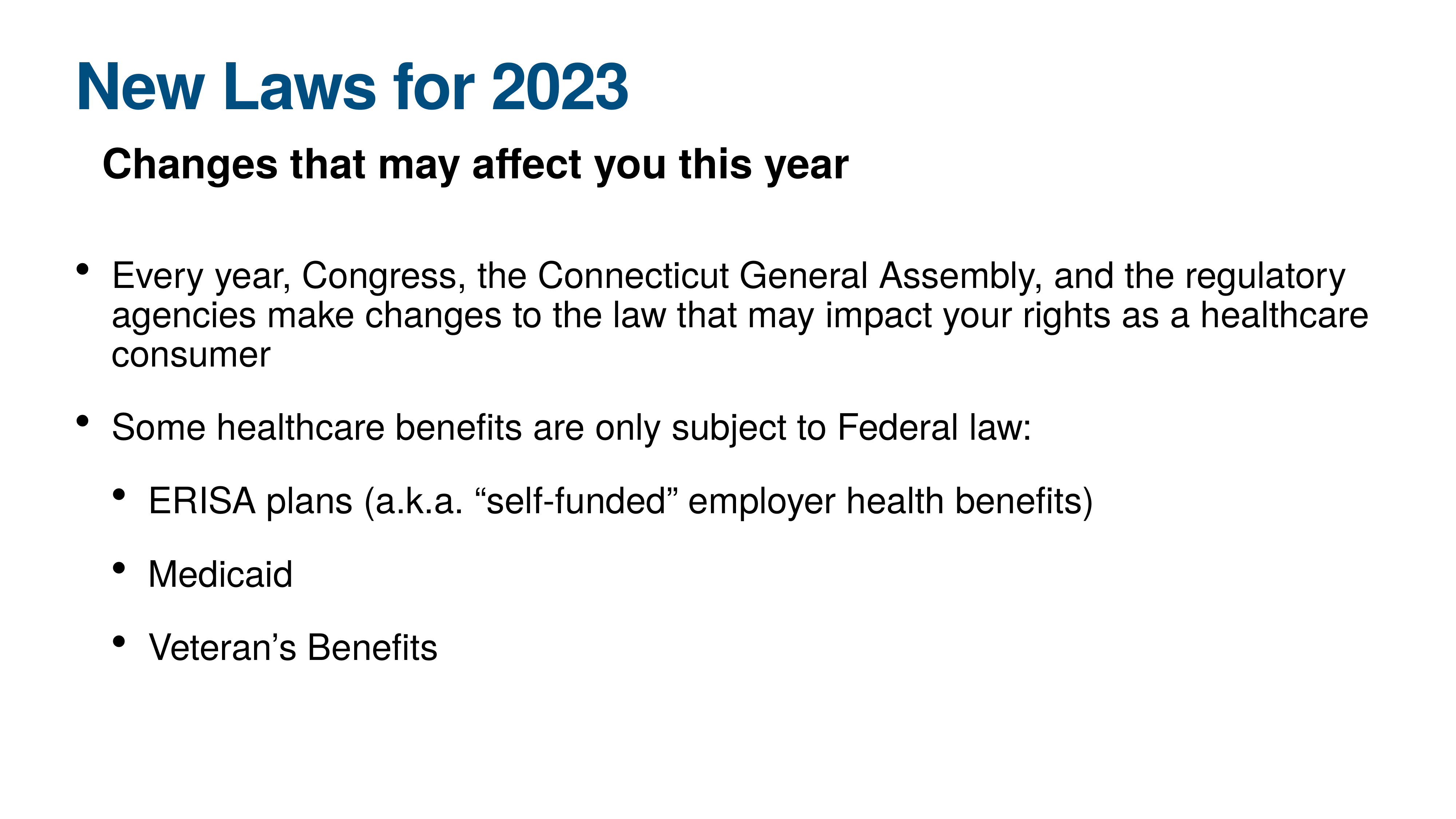

# New Laws for 2023
Changes that may affect you this year
Every year, Congress, the Connecticut General Assembly, and the regulatory agencies make changes to the law that may impact your rights as a healthcare consumer
Some healthcare benefits are only subject to Federal law:
ERISA plans (a.k.a. “self-funded” employer health benefits)
Medicaid
Veteran’s Benefits